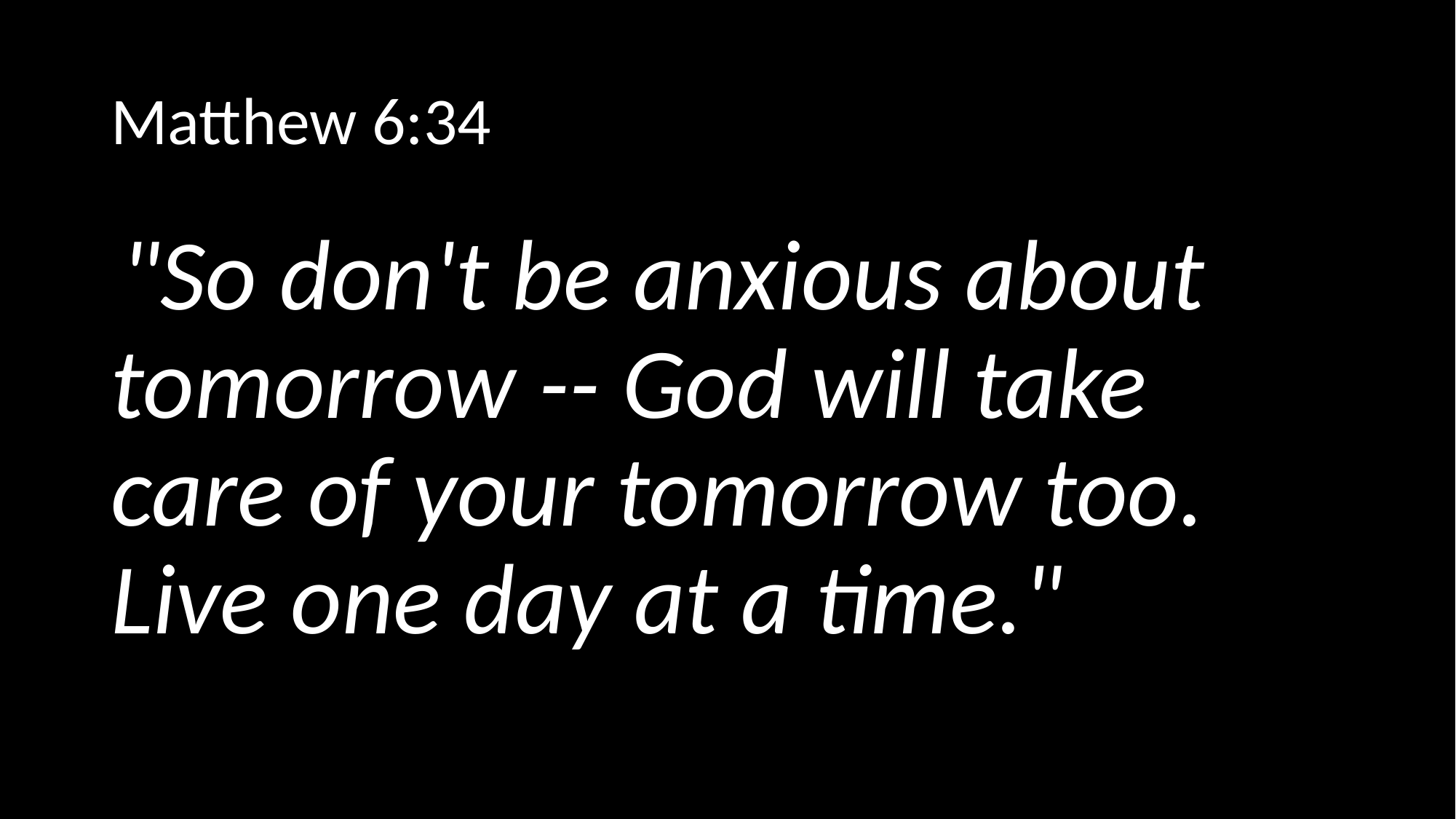

# Matthew 6:34
 "So don't be anxious about tomorrow -- God will take care of your tomorrow too. Live one day at a time."